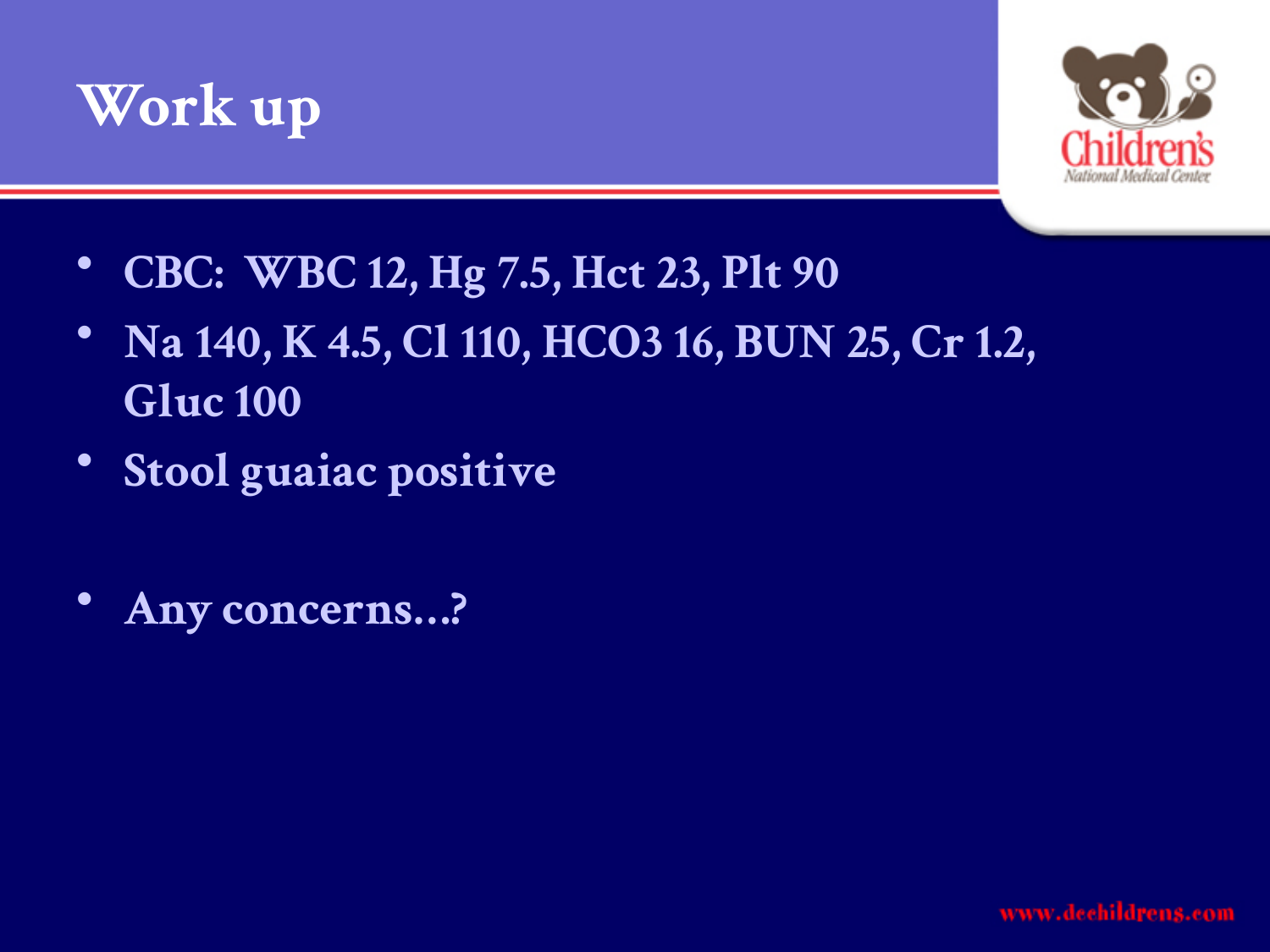

# Work up
CBC:  WBC 12, Hg 7.5, Hct 23, Plt 90
Na 140, K 4.5, Cl 110, HCO3 16, BUN 25, Cr 1.2, Gluc 100
Stool guaiac positive

Any concerns…?